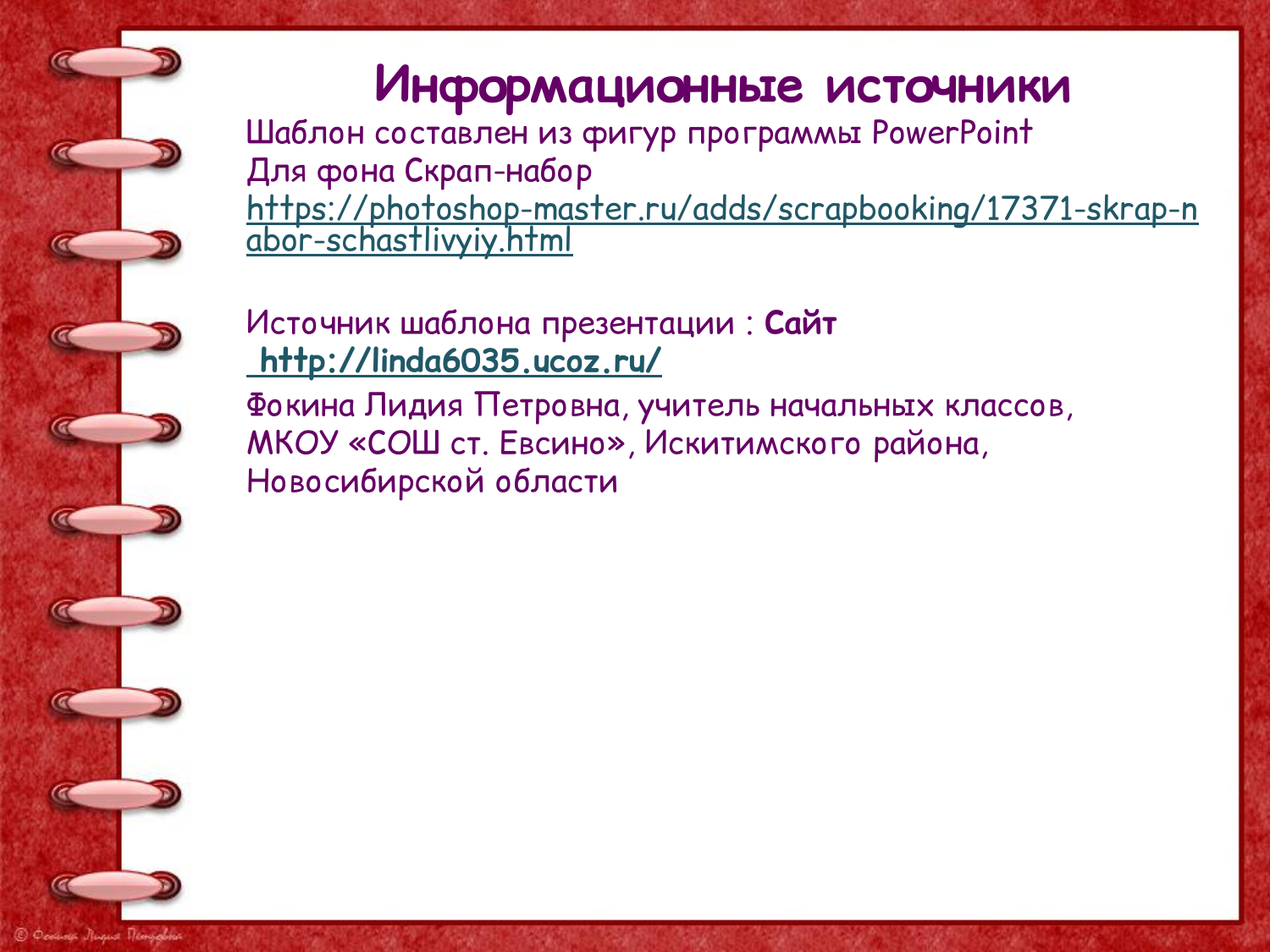

Информационные источники
Шаблон составлен из фигур программы PowerPoint
Для фона Скрап-набор https://photoshop-master.ru/adds/scrapbooking/17371-skrap-nabor-schastlivyiy.html
Источник шаблона презентации : Сайт http://linda6035.ucoz.ru/
Фокина Лидия Петровна, учитель начальных классов,
МКОУ «СОШ ст. Евсино», Искитимского района, Новосибирской области